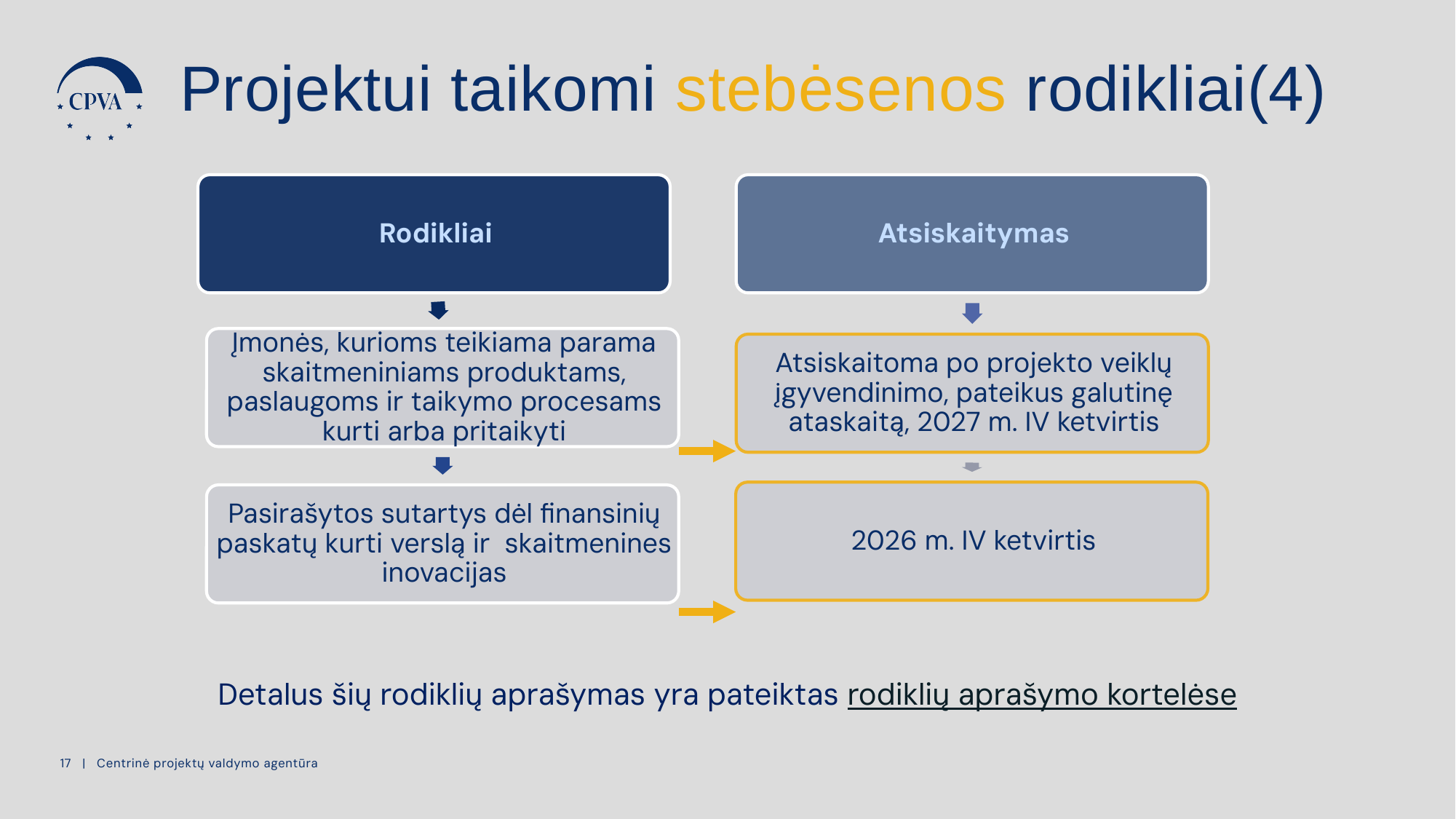

Projektui taikomi stebėsenos rodikliai(4)

Rodikliai
Įmonės, kurioms teikiama parama skaitmeniniams produktams, paslaugoms ir taikymo procesams kurti arba pritaikyti
Pasirašytos sutartys dėl finansinių paskatų kurti verslą ir  skaitmenines inovacijas
Atsiskaitymas
Atsiskaitoma po projekto veiklų įgyvendinimo, pateikus galutinę ataskaitą, 2027 m. IV ketvirtis
2026 m. IV ketvirtis
Detalus šių rodiklių aprašymas yra pateiktas rodiklių aprašymo kortelėse

17   |   Centrinė projektų valdymo agentūra